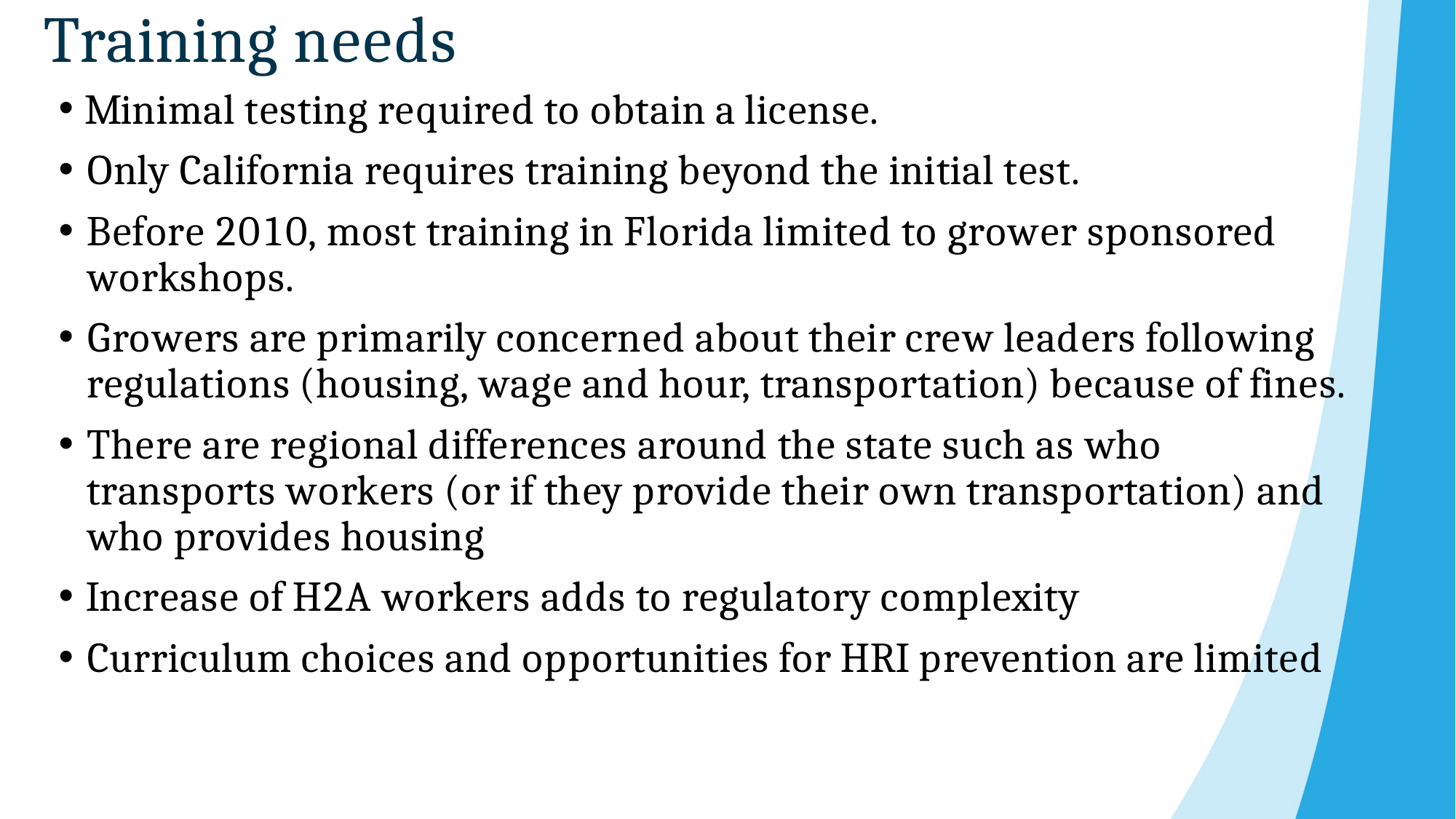

# Training needs
Minimal testing required to obtain a license.
Only California requires training beyond the initial test.
Before 2010, most training in Florida limited to grower sponsored workshops.
Growers are primarily concerned about their crew leaders following regulations (housing, wage and hour, transportation) because of fines.
There are regional differences around the state such as who transports workers (or if they provide their own transportation) and who provides housing
Increase of H2A workers adds to regulatory complexity
Curriculum choices and opportunities for HRI prevention are limited